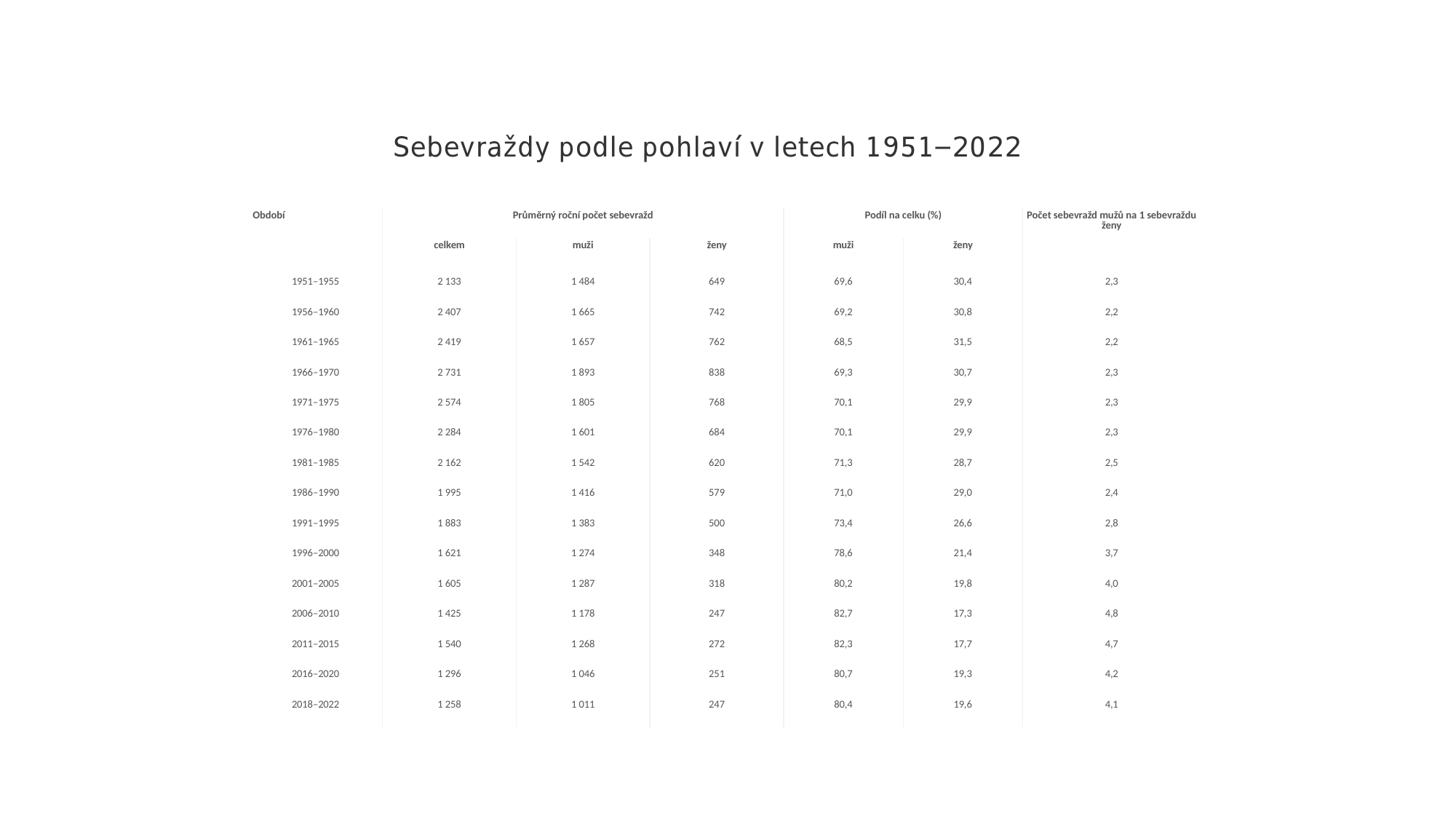

Sebevraždy podle pohlaví v letech 1951–2022
| Období | Průměrný roční počet sebevražd |  |  | Podíl na celku (%) |  | Počet sebevražd mužů na 1 sebevraždu ženy |
| --- | --- | --- | --- | --- | --- | --- |
|  | celkem | muži | ženy | muži | ženy |  |
| 1951–1955 | 2 133 | 1 484 | 649 | 69,6 | 30,4 | 2,3 |
| 1956–1960 | 2 407 | 1 665 | 742 | 69,2 | 30,8 | 2,2 |
| 1961–1965 | 2 419 | 1 657 | 762 | 68,5 | 31,5 | 2,2 |
| 1966–1970 | 2 731 | 1 893 | 838 | 69,3 | 30,7 | 2,3 |
| 1971–1975 | 2 574 | 1 805 | 768 | 70,1 | 29,9 | 2,3 |
| 1976–1980 | 2 284 | 1 601 | 684 | 70,1 | 29,9 | 2,3 |
| 1981–1985 | 2 162 | 1 542 | 620 | 71,3 | 28,7 | 2,5 |
| 1986–1990 | 1 995 | 1 416 | 579 | 71,0 | 29,0 | 2,4 |
| 1991–1995 | 1 883 | 1 383 | 500 | 73,4 | 26,6 | 2,8 |
| 1996–2000 | 1 621 | 1 274 | 348 | 78,6 | 21,4 | 3,7 |
| 2001–2005 | 1 605 | 1 287 | 318 | 80,2 | 19,8 | 4,0 |
| 2006–2010 | 1 425 | 1 178 | 247 | 82,7 | 17,3 | 4,8 |
| 2011–2015 | 1 540 | 1 268 | 272 | 82,3 | 17,7 | 4,7 |
| 2016–2020 | 1 296 | 1 046 | 251 | 80,7 | 19,3 | 4,2 |
| 2018–2022 | 1 258 | 1 011 | 247 | 80,4 | 19,6 | 4,1 |